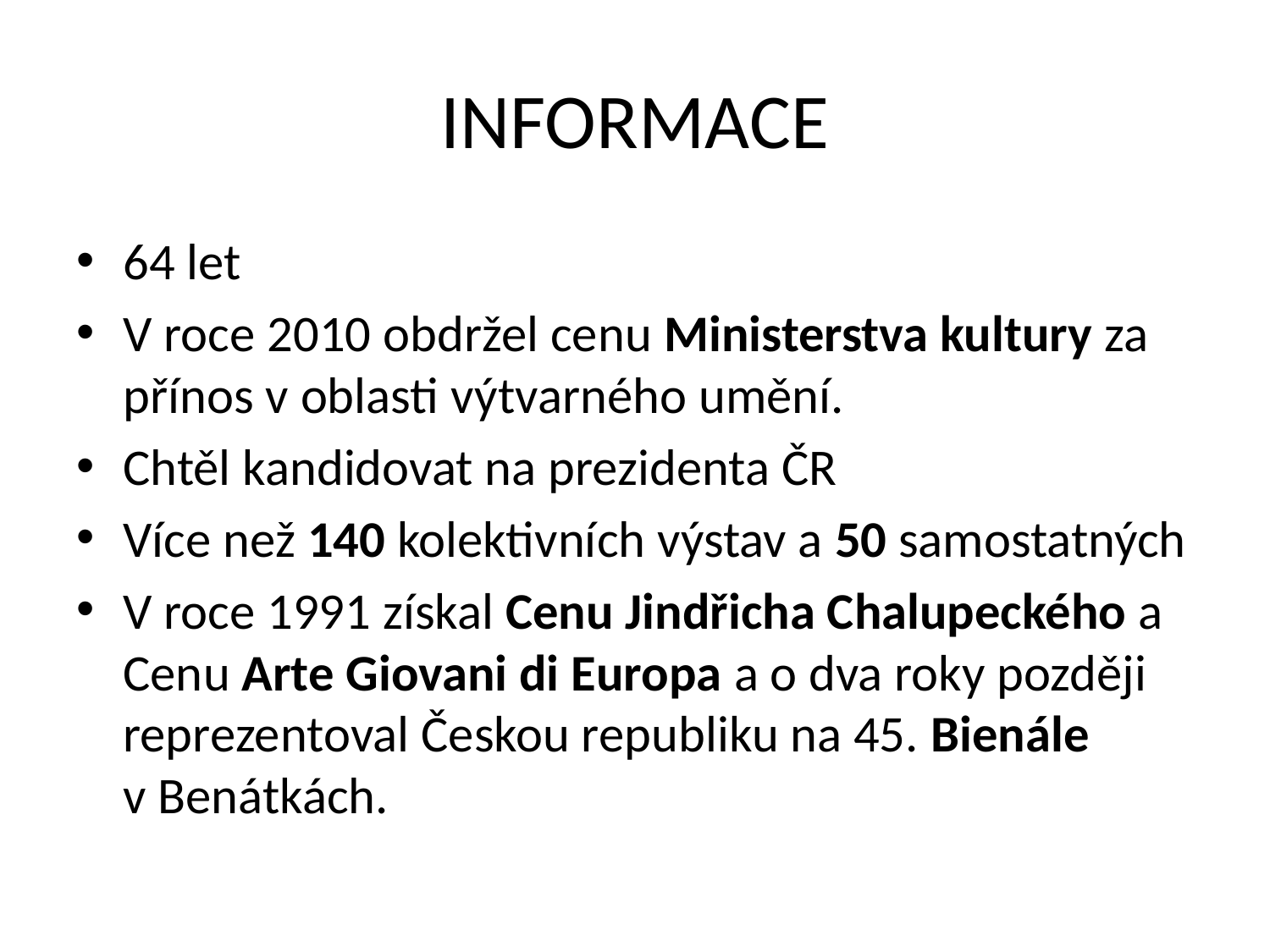

# INFORMACE
64 let
V roce 2010 obdržel cenu Ministerstva kultury za přínos v oblasti výtvarného umění.
Chtěl kandidovat na prezidenta ČR
Více než 140 kolektivních výstav a 50 samostatných
V roce 1991 získal Cenu Jindřicha Chalupeckého a Cenu Arte Giovani di Europa a o dva roky později reprezentoval Českou republiku na 45. Bienále v Benátkách.